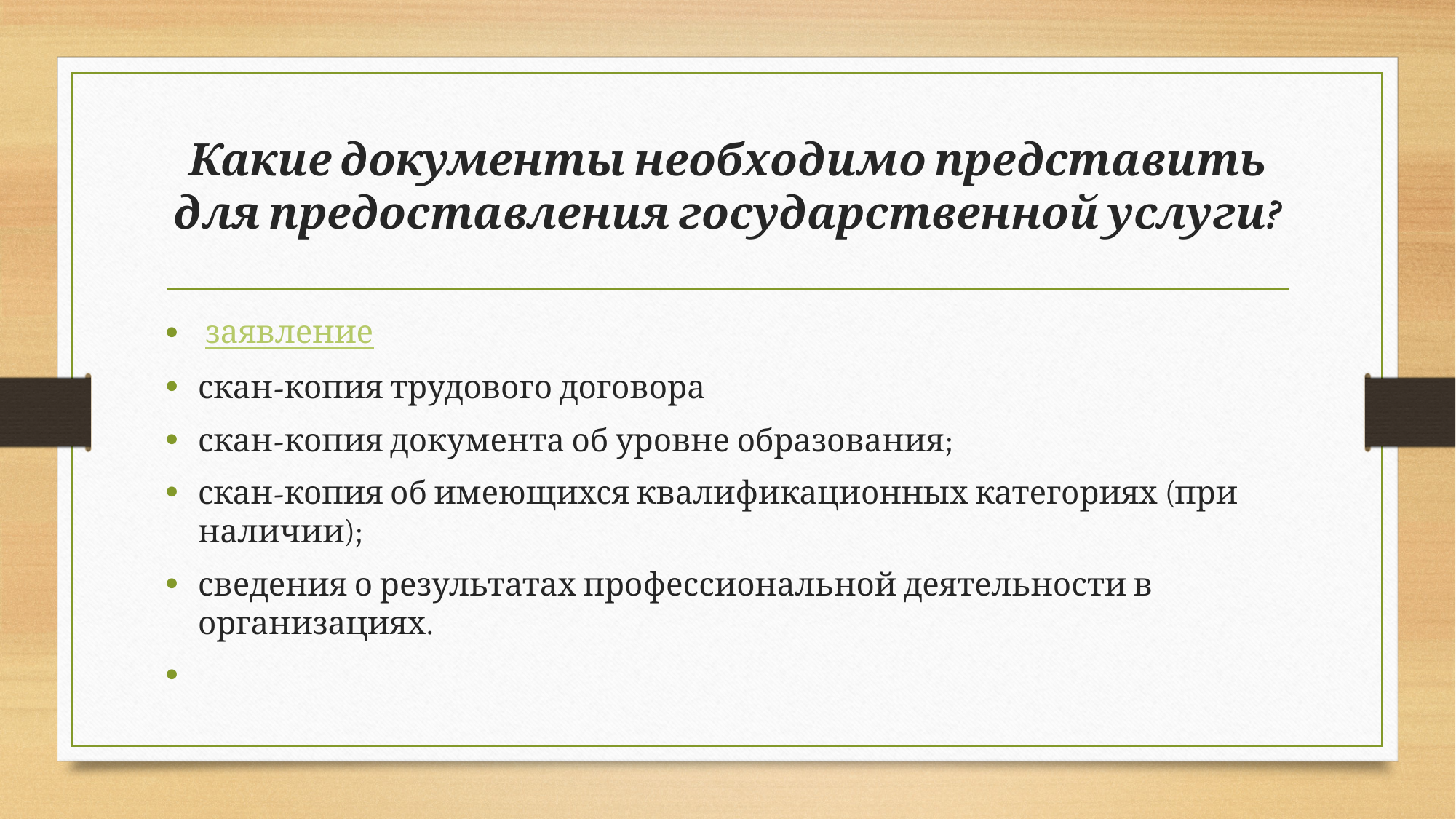

# Какие документы необходимо представить для предоставления государственной услуги?
 заявление
скан-копия трудового договора
скан-копия документа об уровне образования;
скан-копия об имеющихся квалификационных категориях (при наличии);
сведения о результатах профессиональной деятельности в организациях.